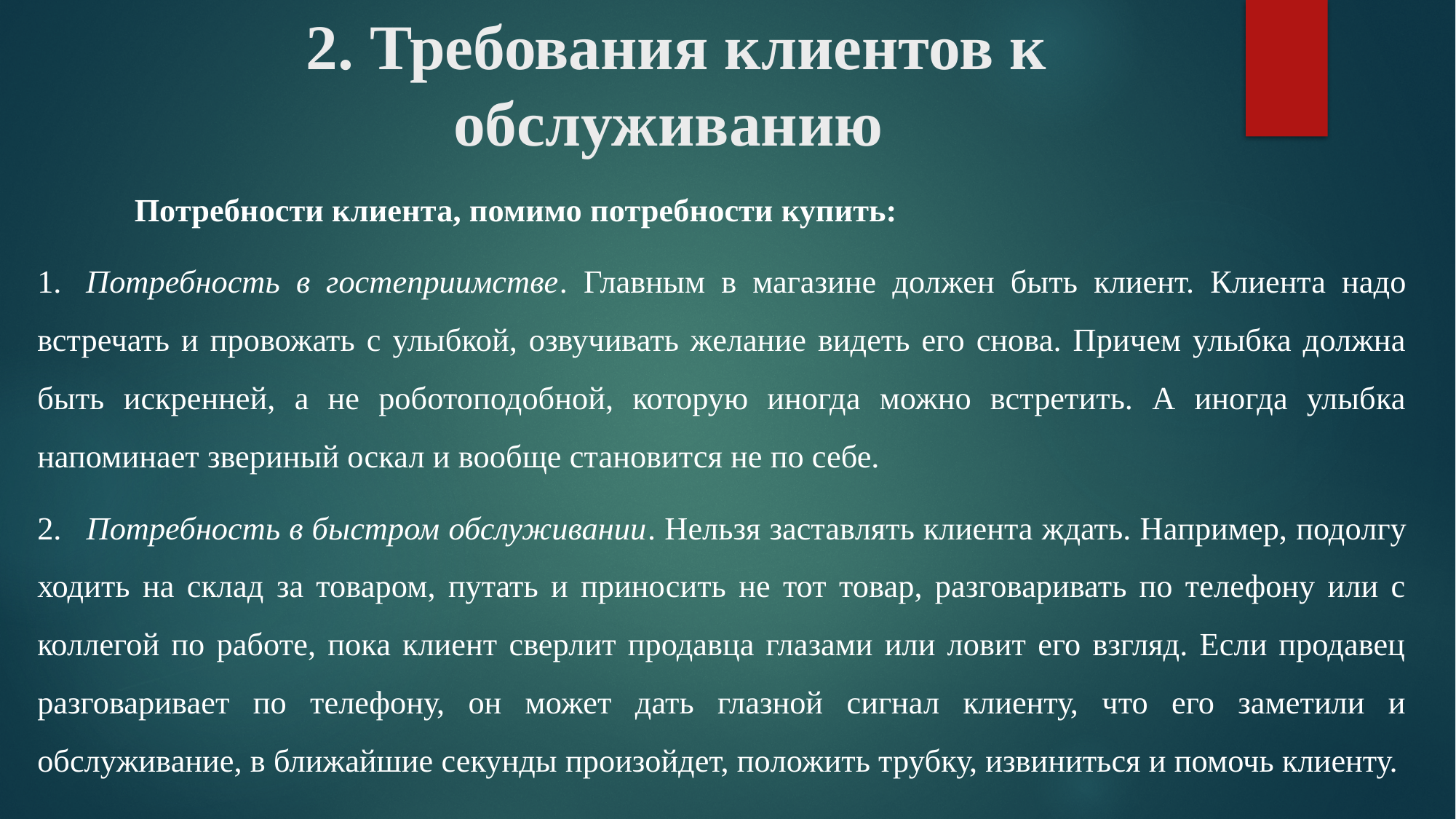

# 2. Требования клиентов к обслуживанию
	Потребности клиента, помимо потребности купить:
1.  Потребность в гостеприимстве. Главным в магазине должен быть клиент. Клиента надо встречать и провожать с улыбкой, озвучивать желание видеть его снова. Причем улыбка должна быть искренней, а не роботоподобной, которую иногда можно встретить. А иногда улыбка напоминает звериный оскал и вообще становится не по себе.
2.   Потребность в быстром обслуживании. Нельзя заставлять клиента ждать. Например, подолгу ходить на склад за товаром, путать и приносить не тот товар, разговаривать по телефону или с коллегой по работе, пока клиент сверлит продавца глазами или ловит его взгляд. Если продавец разговаривает по телефону, он может дать глазной сигнал клиенту, что его заметили и обслуживание, в ближайшие секунды произойдет, положить трубку, извиниться и помочь клиенту.